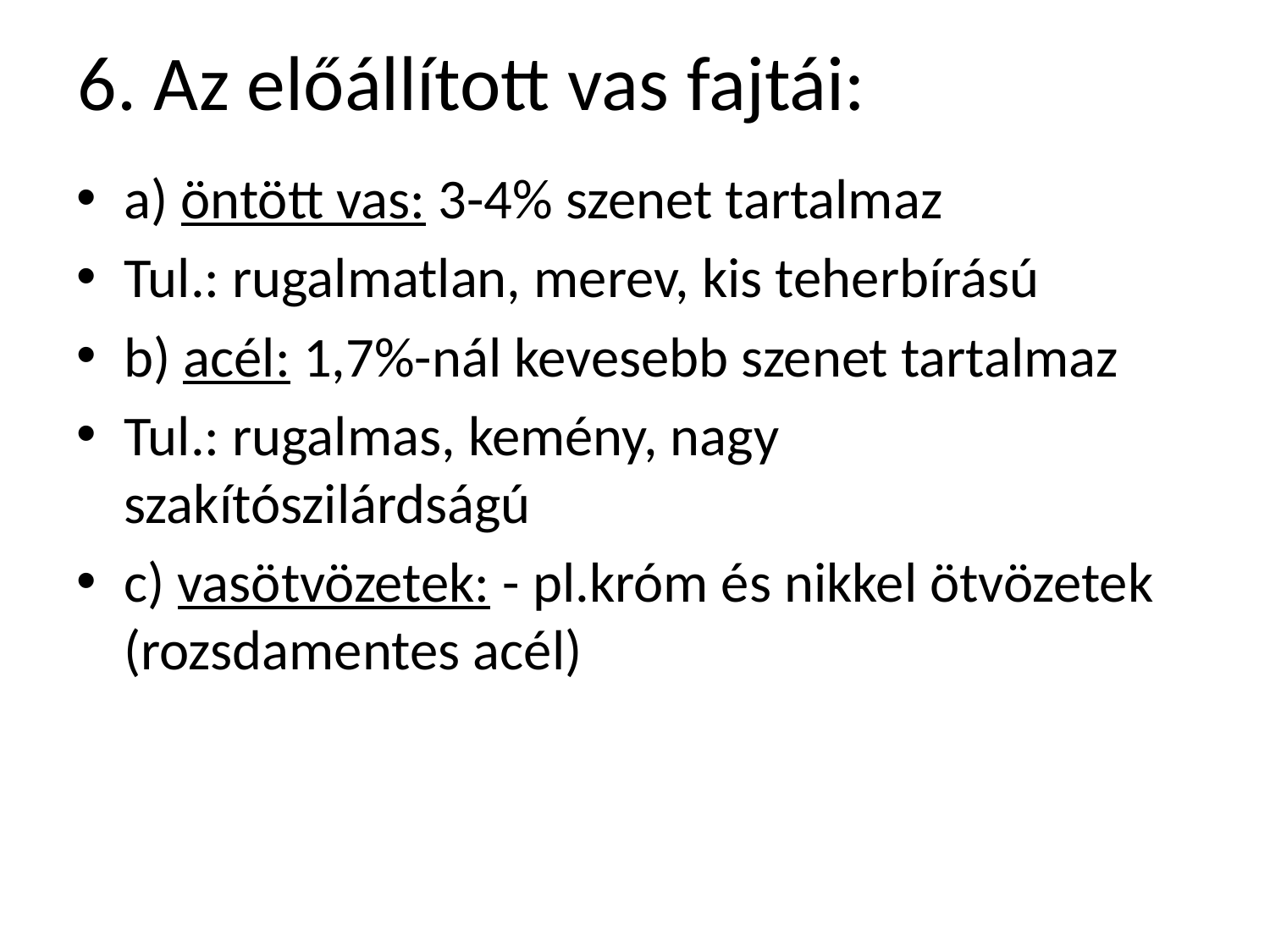

# 6. Az előállított vas fajtái:
a) öntött vas: 3-4% szenet tartalmaz
Tul.: rugalmatlan, merev, kis teherbírású
b) acél: 1,7%-nál kevesebb szenet tartalmaz
Tul.: rugalmas, kemény, nagy szakítószilárdságú
c) vasötvözetek: - pl.króm és nikkel ötvözetek (rozsdamentes acél)